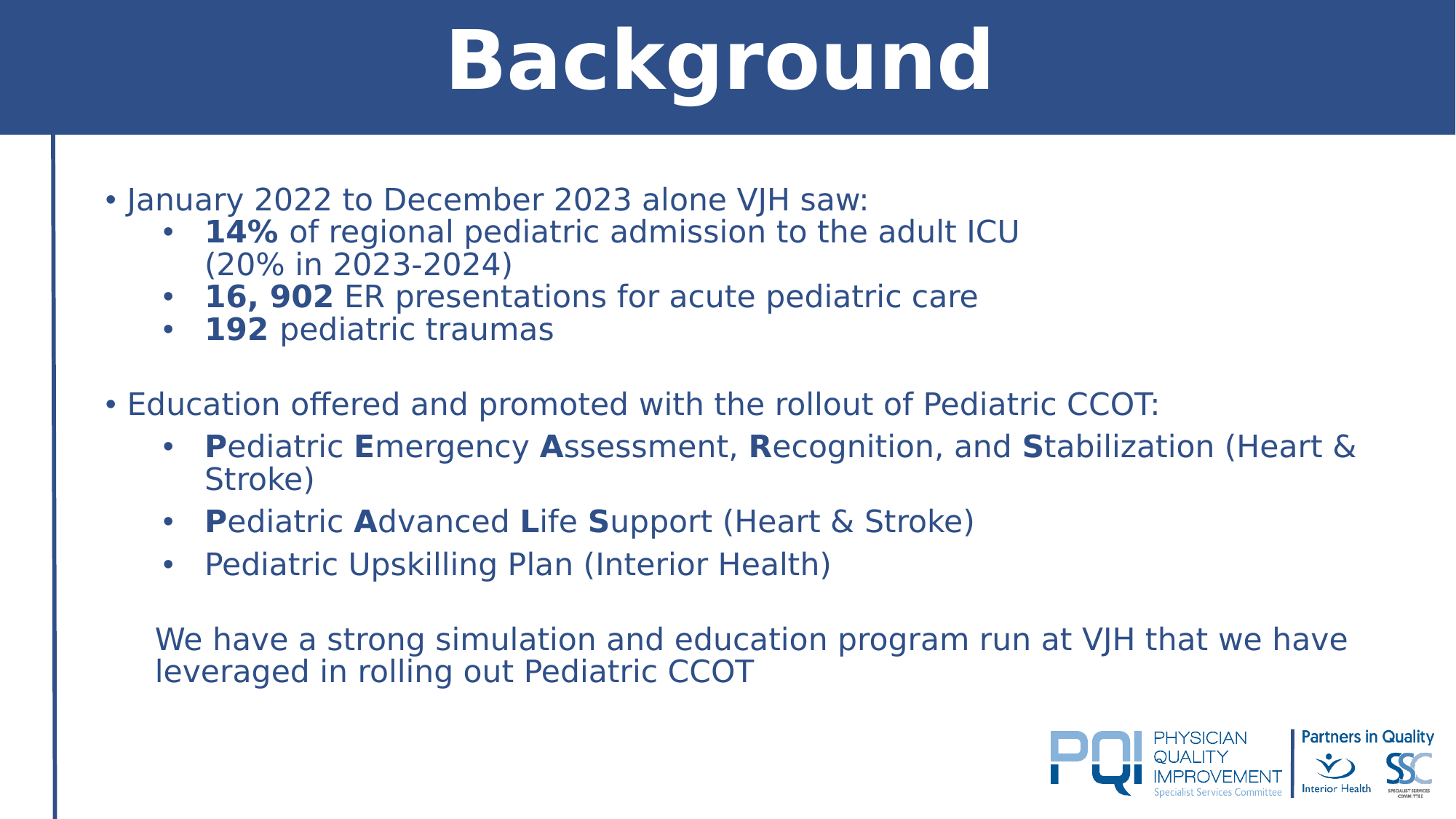

Background
January 2022 to December 2023 alone VJH saw:
14% of regional pediatric admission to the adult ICU
(20% in 2023-2024)
16, 902 ER presentations for acute pediatric care
192 pediatric traumas

Education offered and promoted with the rollout of Pediatric CCOT:
Pediatric Emergency Assessment, Recognition, and Stabilization (Heart & Stroke)
Pediatric Advanced Life Support (Heart & Stroke)
Pediatric Upskilling Plan (Interior Health)
We have a strong simulation and education program run at VJH that we have leveraged in rolling out Pediatric CCOT